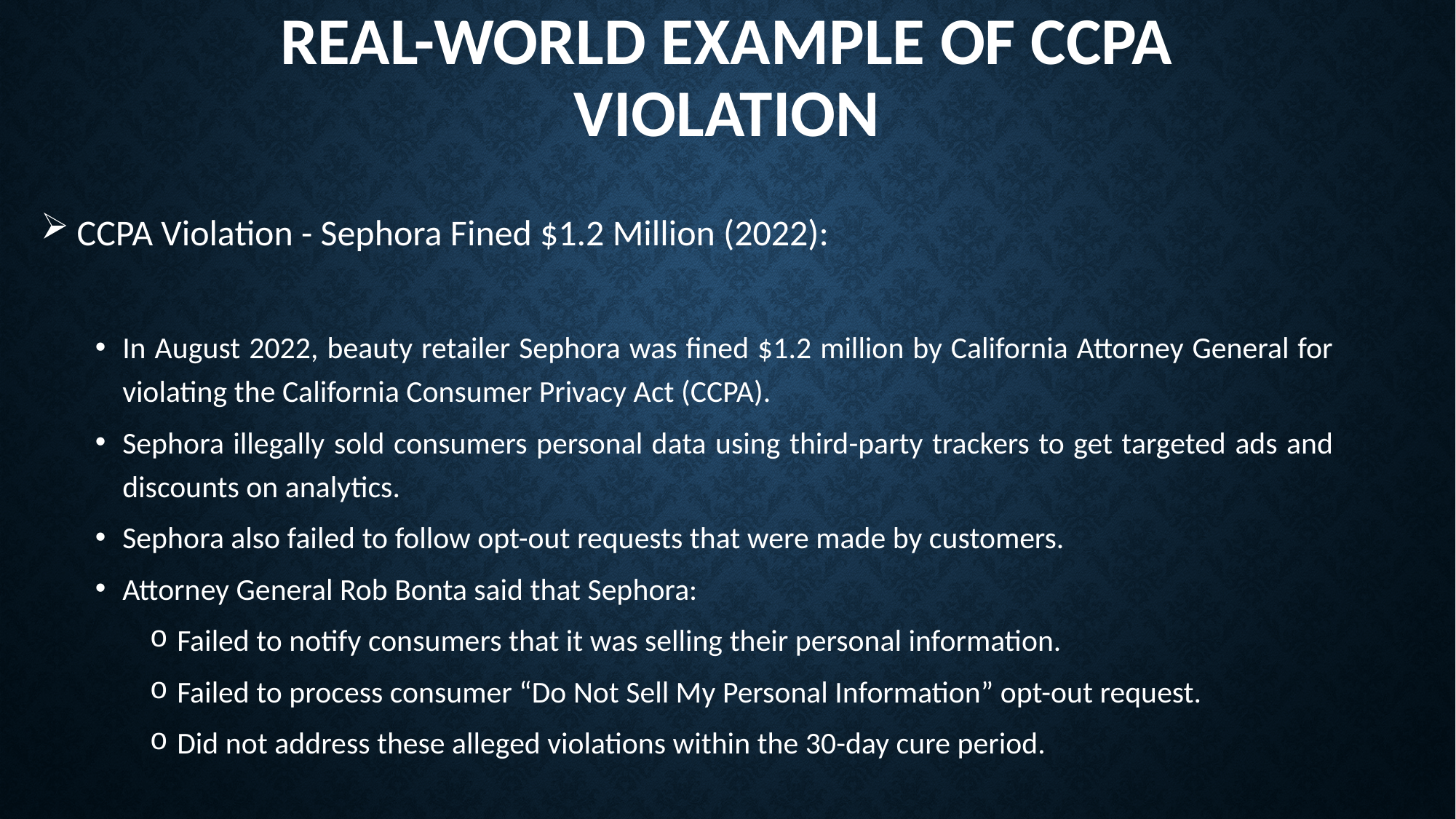

# Real-world example of ccpa violation
 CCPA Violation - Sephora Fined $1.2 Million (2022):

In August 2022, beauty retailer Sephora was fined $1.2 million by California Attorney General for violating the California Consumer Privacy Act (CCPA).
Sephora illegally sold consumers personal data using third-party trackers to get targeted ads and discounts on analytics.
Sephora also failed to follow opt-out requests that were made by customers.
Attorney General Rob Bonta said that Sephora:
Failed to notify consumers that it was selling their personal information.
Failed to process consumer “Do Not Sell My Personal Information” opt-out request.
Did not address these alleged violations within the 30-day cure period.